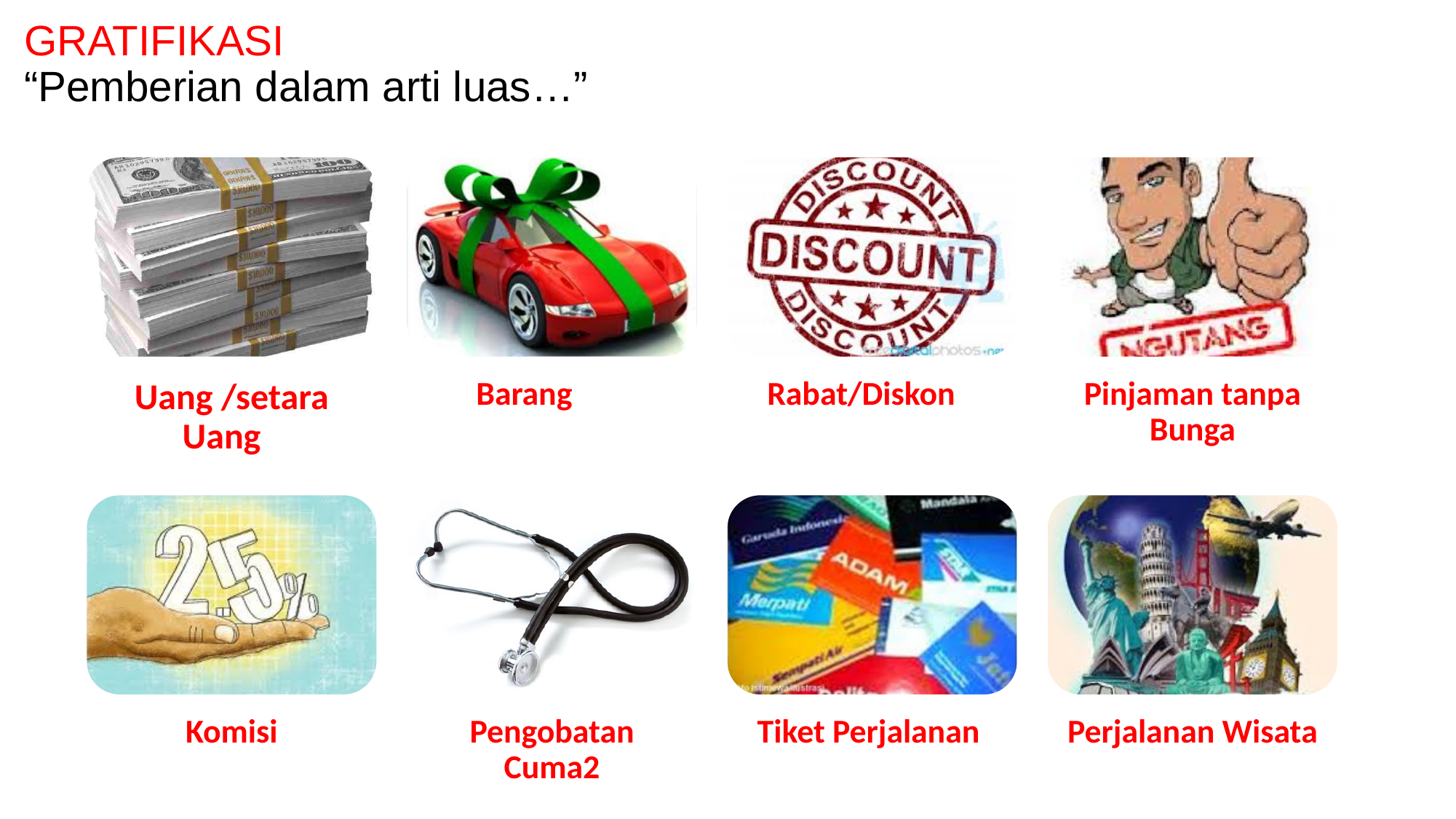

GRATIFIKASI
“Pemberian dalam arti luas…”
Uang /setara Uang /
setara Uang
Barangng /
setara Uang
Rabat/Diskon /
setara Uang
Pinjaman tanpa Bunga
Komisi
Pengobatan Cuma2
Tiket Perjalanan
Perjalanan Wisata